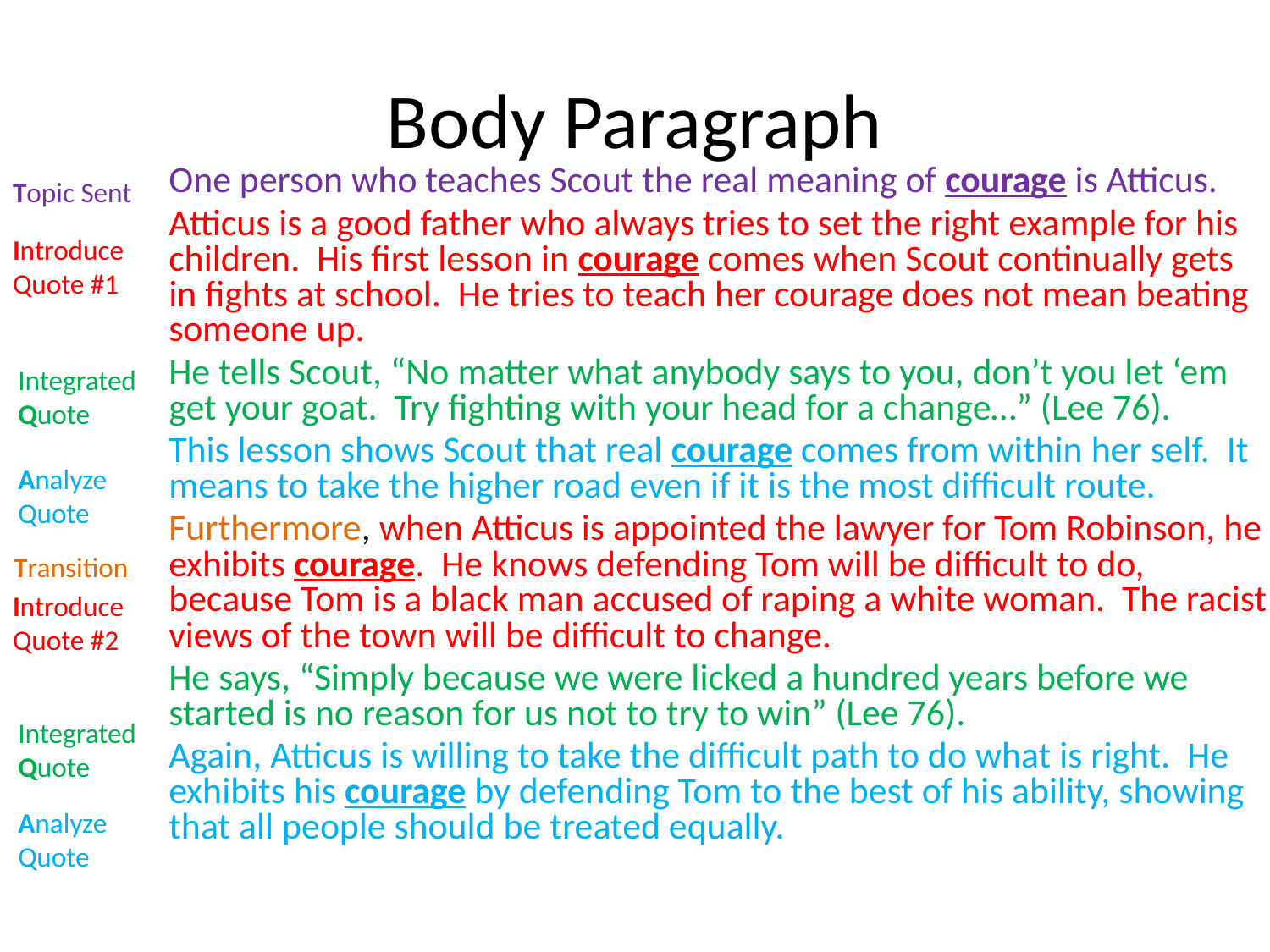

# Body Paragraph
	One person who teaches Scout the real meaning of courage is Atticus.
	Atticus is a good father who always tries to set the right example for his children.  His first lesson in courage comes when Scout continually gets in fights at school.  He tries to teach her courage does not mean beating someone up.
	He tells Scout, “No matter what anybody says to you, don’t you let ‘em get your goat.  Try fighting with your head for a change…” (Lee 76).
	This lesson shows Scout that real courage comes from within her self.  It means to take the higher road even if it is the most difficult route.
	Furthermore, when Atticus is appointed the lawyer for Tom Robinson, he exhibits courage.  He knows defending Tom will be difficult to do, because Tom is a black man accused of raping a white woman.  The racist views of the town will be difficult to change.
	He says, “Simply because we were licked a hundred years before we started is no reason for us not to try to win” (Lee 76).
	Again, Atticus is willing to take the difficult path to do what is right.  He exhibits his courage by defending Tom to the best of his ability, showing that all people should be treated equally.
Topic Sent
Introduce Quote #1
Integrated Quote
Analyze
Quote
Transition
Introduce Quote #2
Integrated Quote
Analyze
Quote